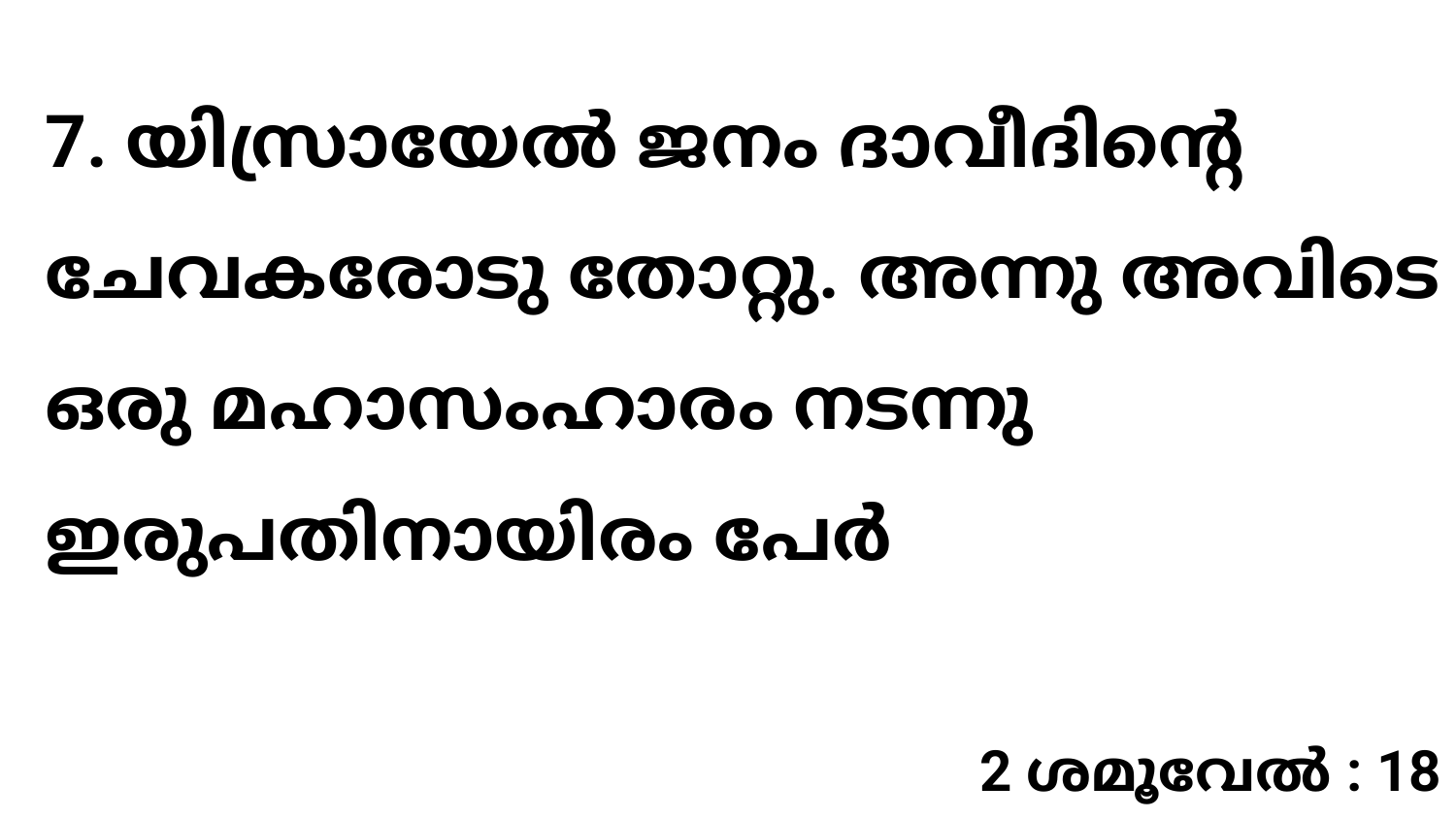

7. യിസ്രായേൽ ജനം ദാവീദിന്റെ ചേവകരോടു തോറ്റു. അന്നു അവിടെ ഒരു മഹാസംഹാരം നടന്നു ഇരുപതിനായിരം പേർ
2 ശമൂവേൽ : 18